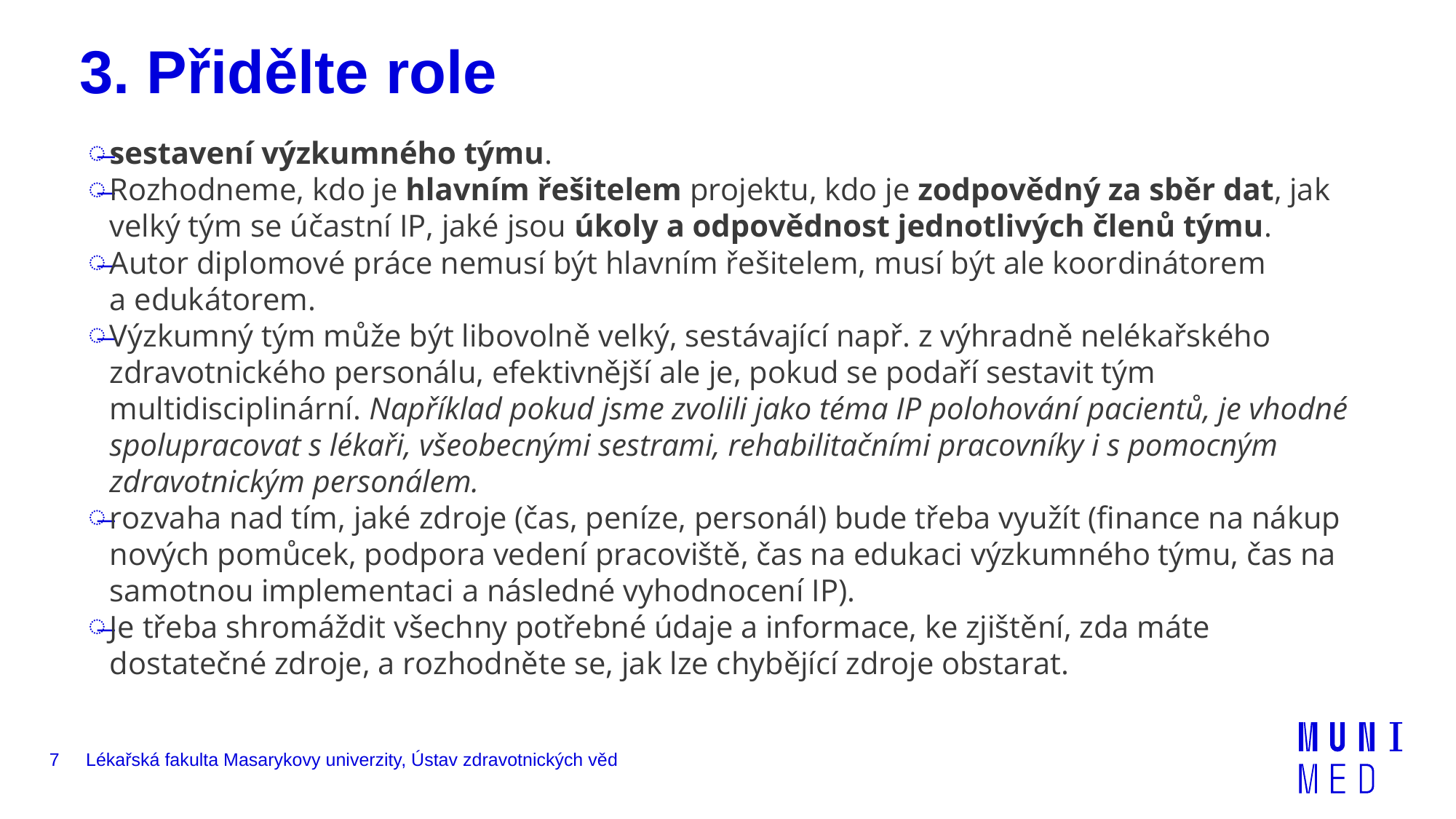

# 3. Přidělte role
sestavení výzkumného týmu.
Rozhodneme, kdo je hlavním řešitelem projektu, kdo je zodpovědný za sběr dat, jak velký tým se účastní IP, jaké jsou úkoly a odpovědnost jednotlivých členů týmu.
Autor diplomové práce nemusí být hlavním řešitelem, musí být ale koordinátorem a edukátorem.
Výzkumný tým může být libovolně velký, sestávající např. z výhradně nelékařského zdravotnického personálu, efektivnější ale je, pokud se podaří sestavit tým multidisciplinární. Například pokud jsme zvolili jako téma IP polohování pacientů, je vhodné spolupracovat s lékaři, všeobecnými sestrami, rehabilitačními pracovníky i s pomocným zdravotnickým personálem.
rozvaha nad tím, jaké zdroje (čas, peníze, personál) bude třeba využít (finance na nákup nových pomůcek, podpora vedení pracoviště, čas na edukaci výzkumného týmu, čas na samotnou implementaci a následné vyhodnocení IP).
Je třeba shromáždit všechny potřebné údaje a informace, ke zjištění, zda máte dostatečné zdroje, a rozhodněte se, jak lze chybějící zdroje obstarat.
7
Lékařská fakulta Masarykovy univerzity, Ústav zdravotnických věd